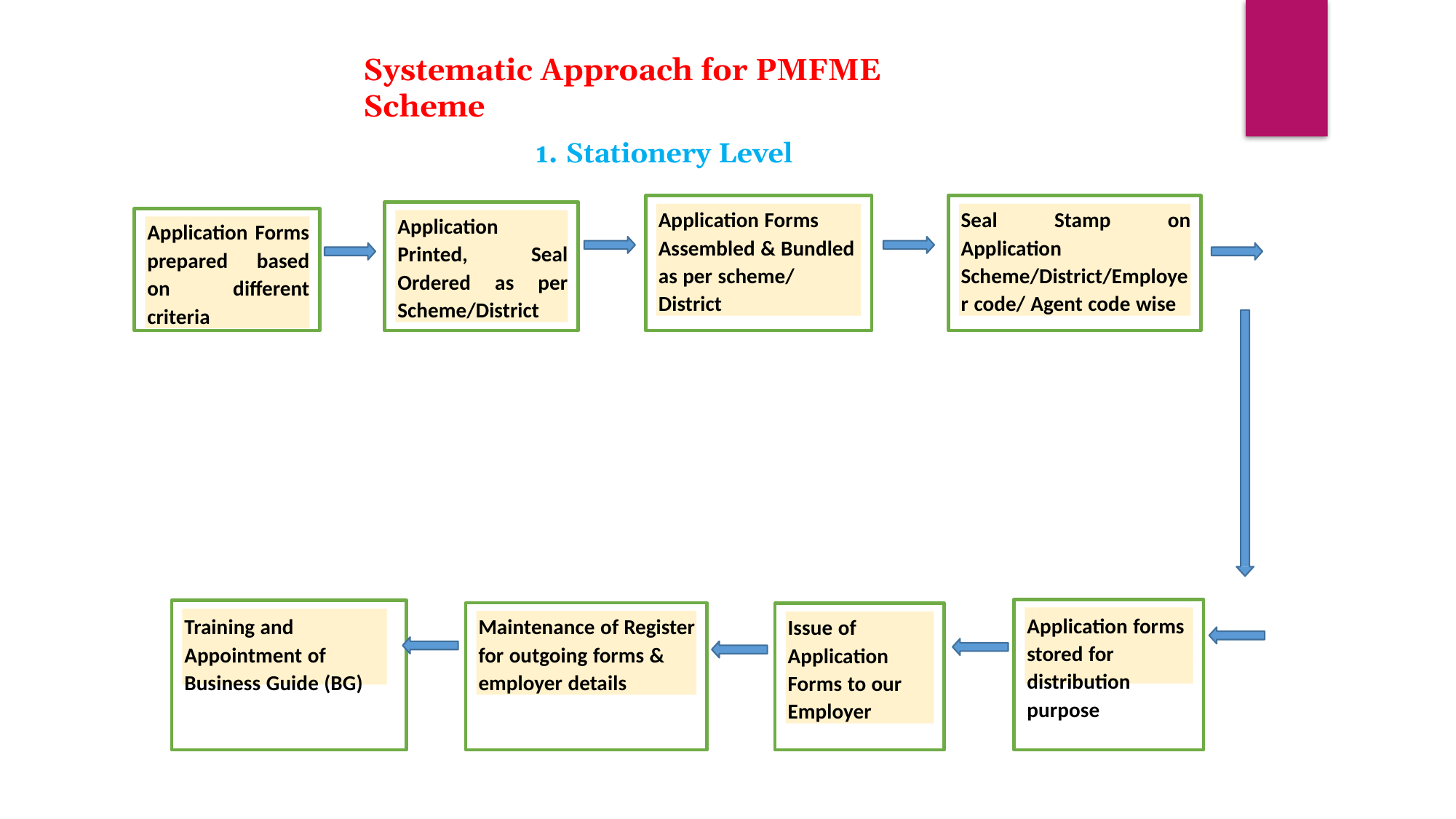

Systematic Approach for PMFME Scheme
1. Stationery Level

Application Forms Assembled & Bundled as per scheme/ District
Seal Stamp on Application Scheme/District/Employer code/ Agent code wise

Application Printed, Seal Ordered as per Scheme/District
Application Forms prepared based on different criteria

Application forms stored for distribution purpose
Training and Appointment of Business Guide (BG)
Maintenance of Register for outgoing forms & employer details
Issue of Application Forms to our Employer